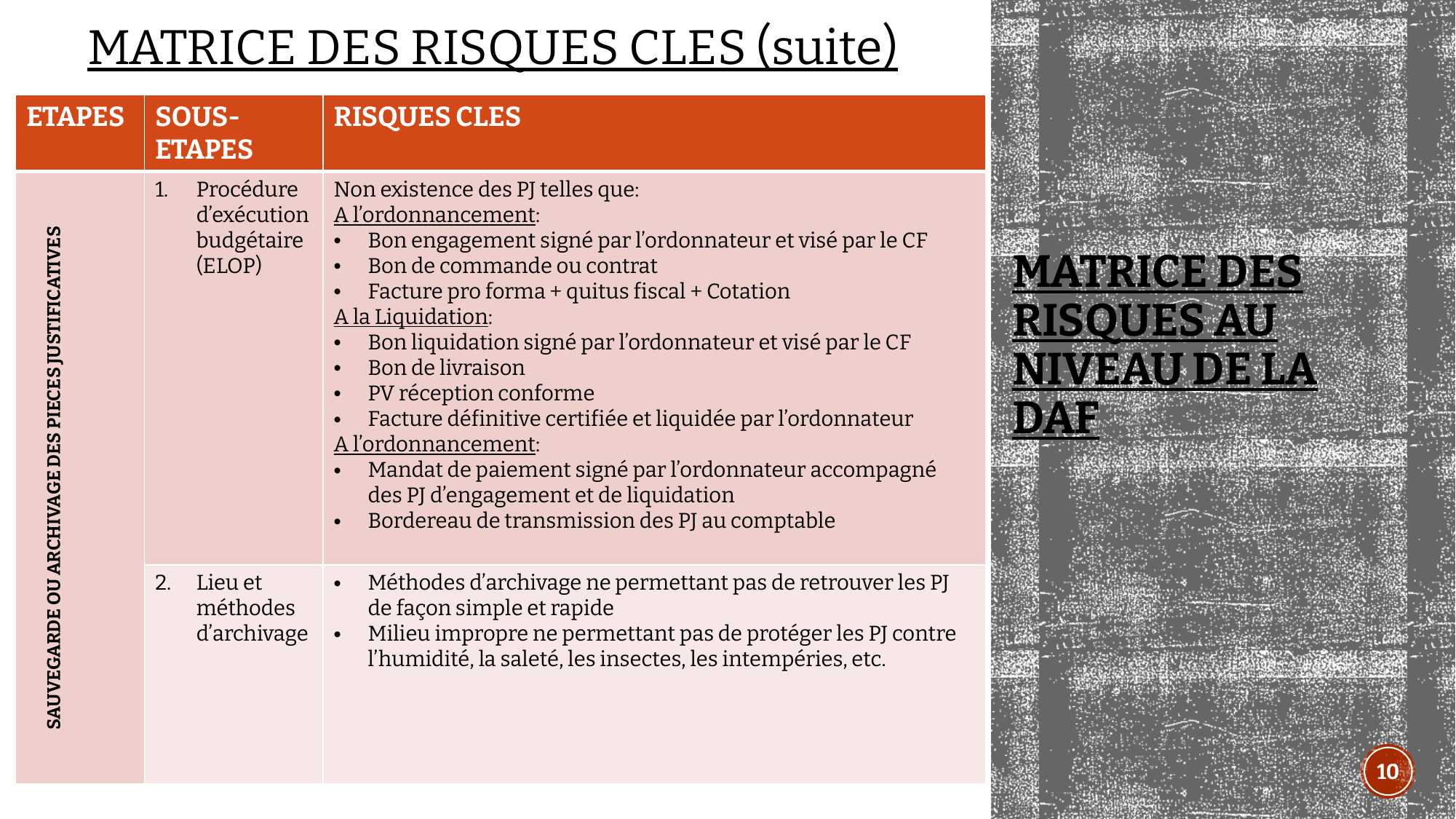

MATRICE DES RISQUES CLES (suite)

| ETAPES | SOUS-ETAPES | RISQUES CLES |
| --- | --- | --- |
| SAUVEGARDE OU ARCHIVAGE DES PIECES JUSTIFICATIVES | Procédure d’exécution budgétaire (ELOP) | Non existence des PJ telles que: A l’ordonnancement: Bon engagement signé par l’ordonnateur et visé par le CF Bon de commande ou contrat Facture pro forma + quitus fiscal + Cotation A la Liquidation: Bon liquidation signé par l’ordonnateur et visé par le CF Bon de livraison PV réception conforme Facture définitive certifiée et liquidée par l’ordonnateur A l’ordonnancement: Mandat de paiement signé par l’ordonnateur accompagné des PJ d’engagement et de liquidation Bordereau de transmission des PJ au comptable |
|  | Lieu et méthodes d’archivage | Méthodes d’archivage ne permettant pas de retrouver les PJ de façon simple et rapide Milieu impropre ne permettant pas de protéger les PJ contre l’humidité, la saleté, les insectes, les intempéries, etc. |
# Matrice des risques au niveau de la DAF
10